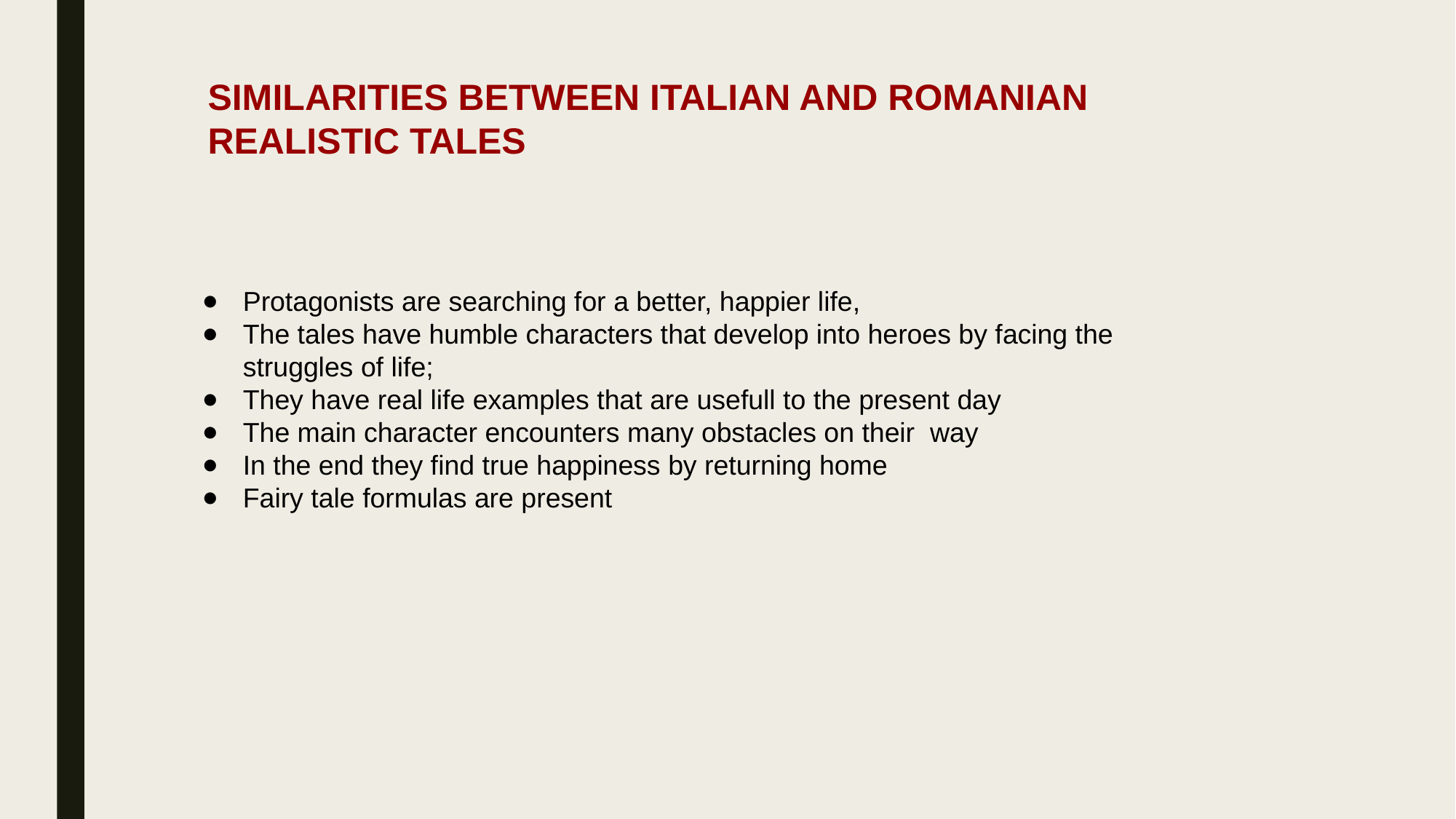

SIMILARITIES BETWEEN ITALIAN AND ROMANIAN REALISTIC TALES
Protagonists are searching for a better, happier life,
The tales have humble characters that develop into heroes by facing the struggles of life;
They have real life examples that are usefull to the present day
The main character encounters many obstacles on their  way
In the end they find true happiness by returning home
Fairy tale formulas are present